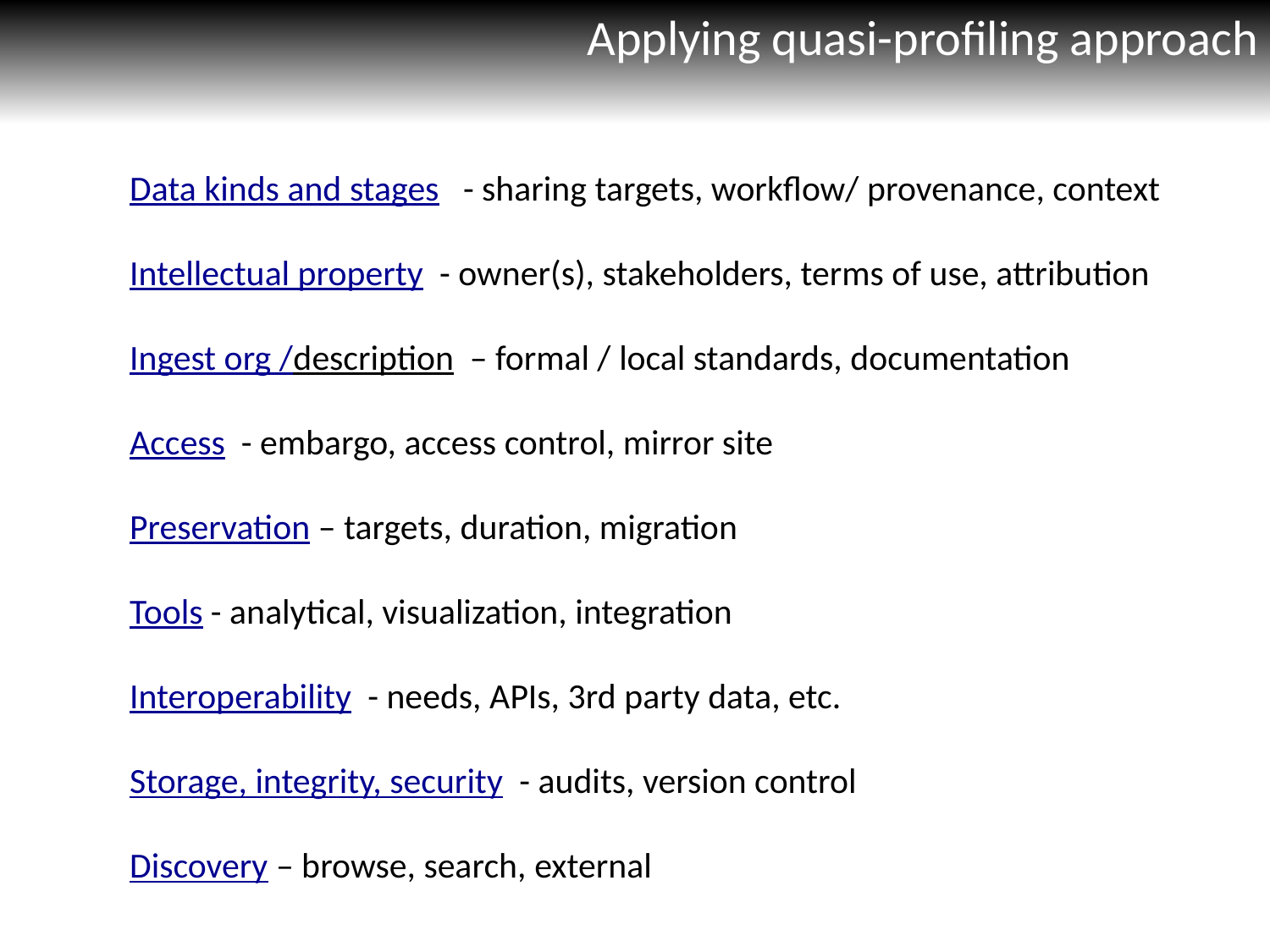

Applying quasi-profiling approach
Data kinds and stages   - sharing targets, workflow/ provenance, context

Intellectual property  - owner(s), stakeholders, terms of use, attribution

Ingest org /description  – formal / local standards, documentation

Access  - embargo, access control, mirror site

Preservation – targets, duration, migration

Tools - analytical, visualization, integration

Interoperability  - needs, APIs, 3rd party data, etc.

Storage, integrity, security  - audits, version control

Discovery – browse, search, external